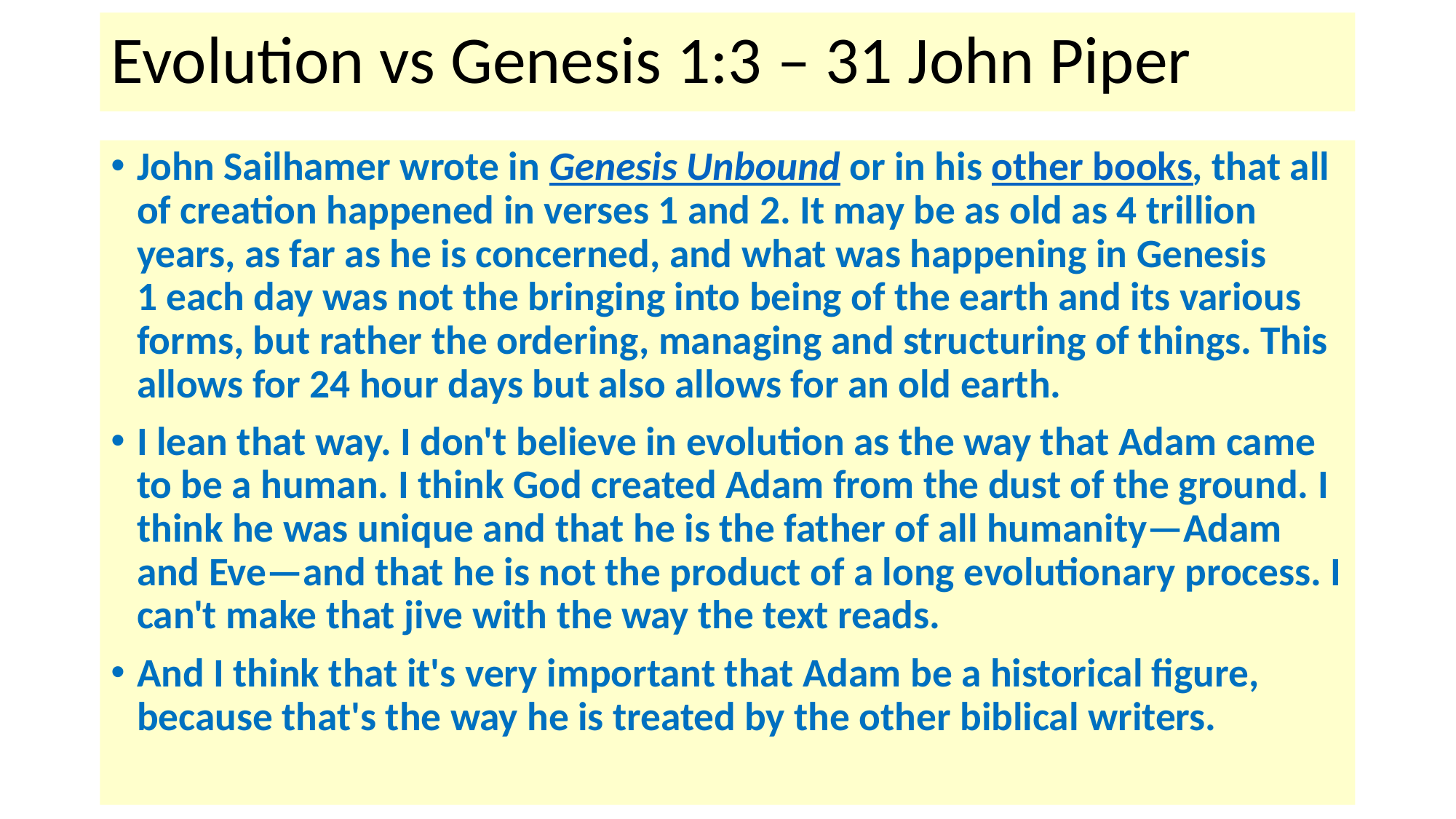

# Evolution vs Genesis 1:3 – 31 John Piper
John Sailhamer wrote in Genesis Unbound or in his other books, that all of creation happened in verses 1 and 2. It may be as old as 4 trillion years, as far as he is concerned, and what was happening in Genesis 1 each day was not the bringing into being of the earth and its various forms, but rather the ordering, managing and structuring of things. This allows for 24 hour days but also allows for an old earth.
I lean that way. I don't believe in evolution as the way that Adam came to be a human. I think God created Adam from the dust of the ground. I think he was unique and that he is the father of all humanity—Adam and Eve—and that he is not the product of a long evolutionary process. I can't make that jive with the way the text reads.
And I think that it's very important that Adam be a historical figure, because that's the way he is treated by the other biblical writers.